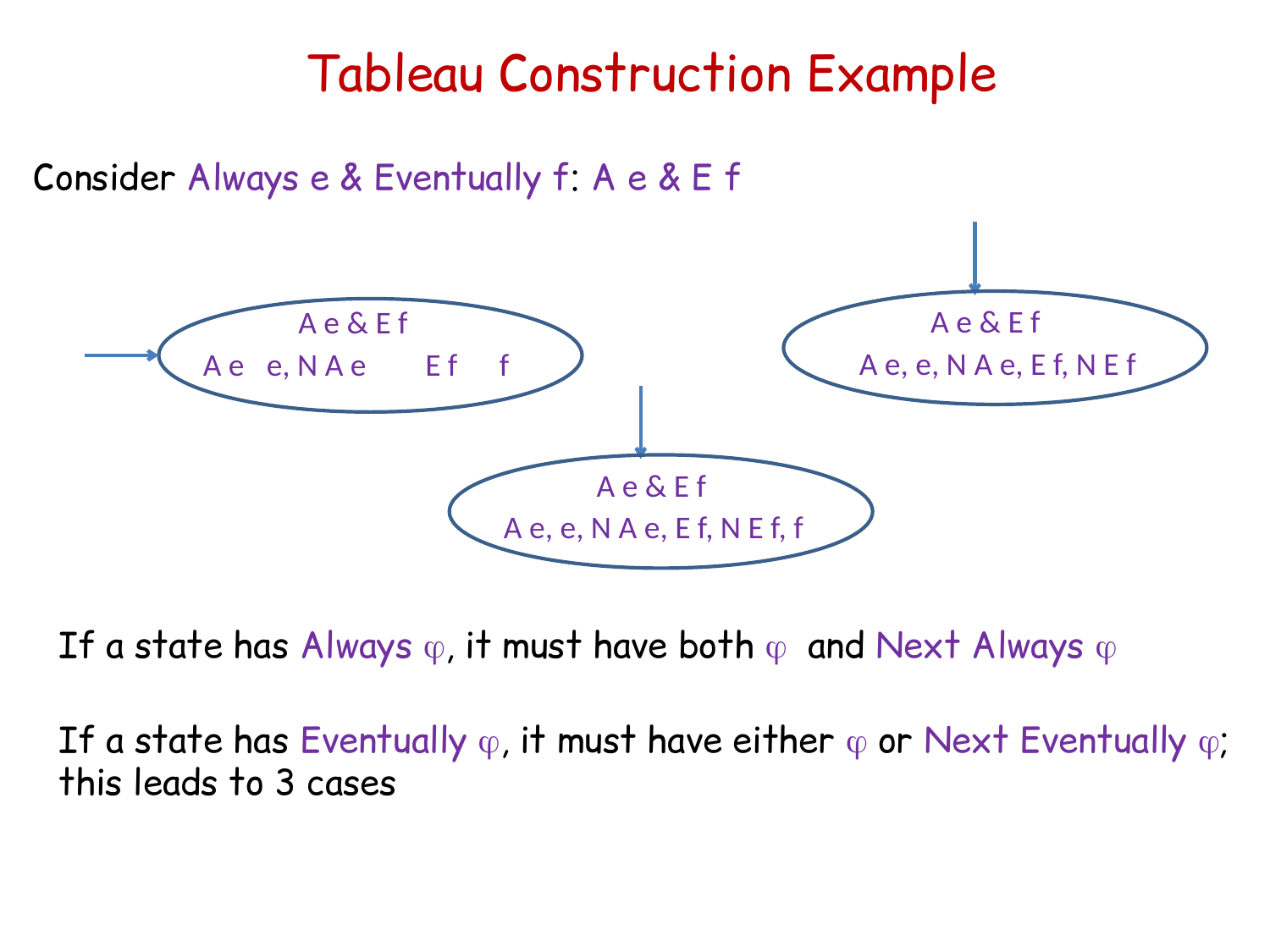

# Tableau Construction Example
Consider Always e & Eventually f: A e & E f

A e & E f
A e, e, N A e, E f, N E f
A e & E f

A e
e, N A e
E f
f

A e & E f
A e, e, N A e, E f, N E f, f
If a state has Always ϕ, it must have both ϕ  and Next Always ϕ

If a state has Eventually ϕ, it must have either ϕ or Next Eventually ϕ; this leads to 3 cases